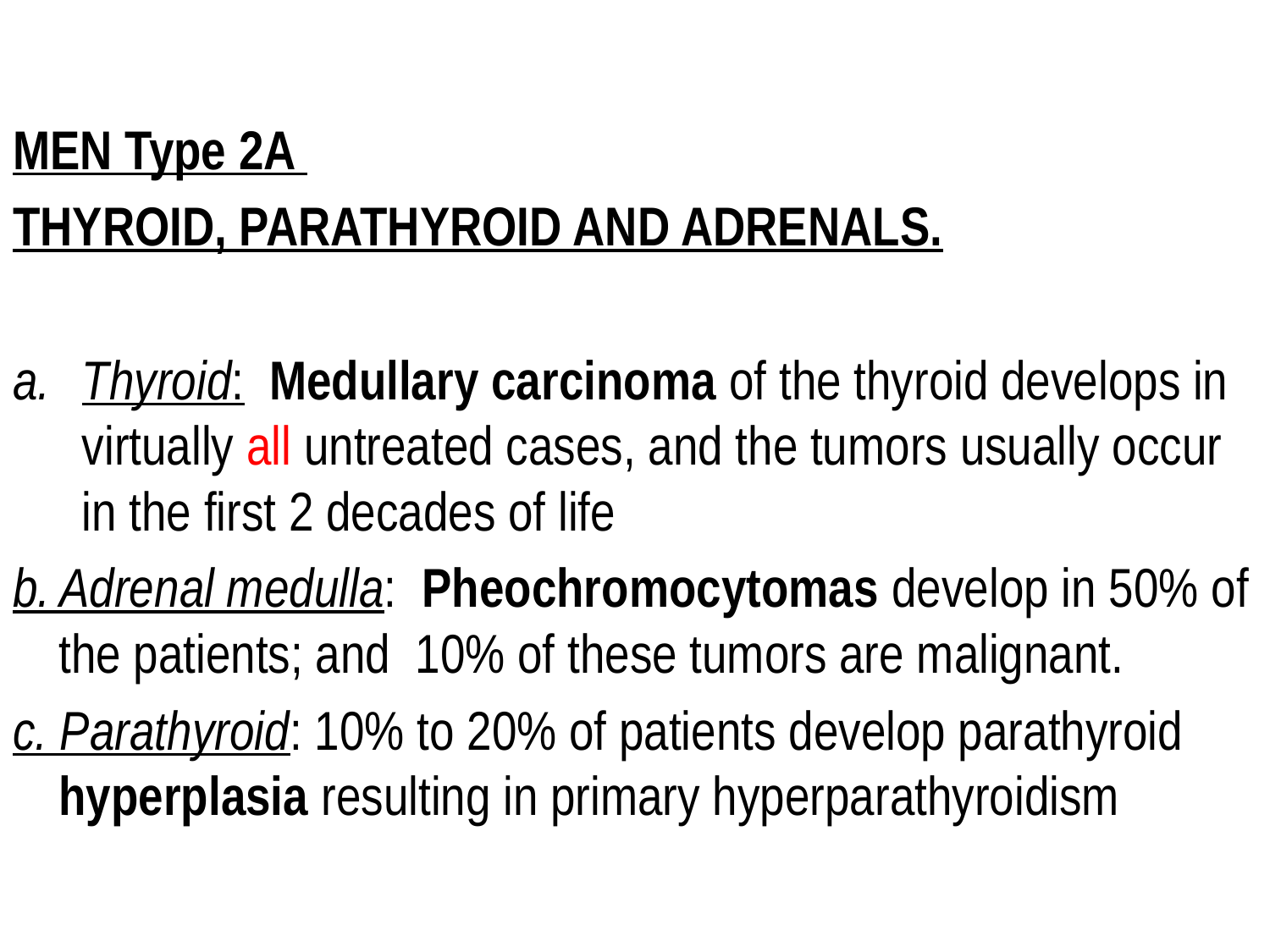

MEN Type 2A
THYROID, PARATHYROID AND ADRENALS.

Thyroid:  Medullary carcinoma of the thyroid develops in virtually all untreated cases, and the tumors usually occur in the first 2 decades of life
b. Adrenal medulla:  Pheochromocytomas develop in 50% of the patients; and  10% of these tumors are malignant.
c. Parathyroid: 10% to 20% of patients develop parathyroid hyperplasia resulting in primary hyperparathyroidism